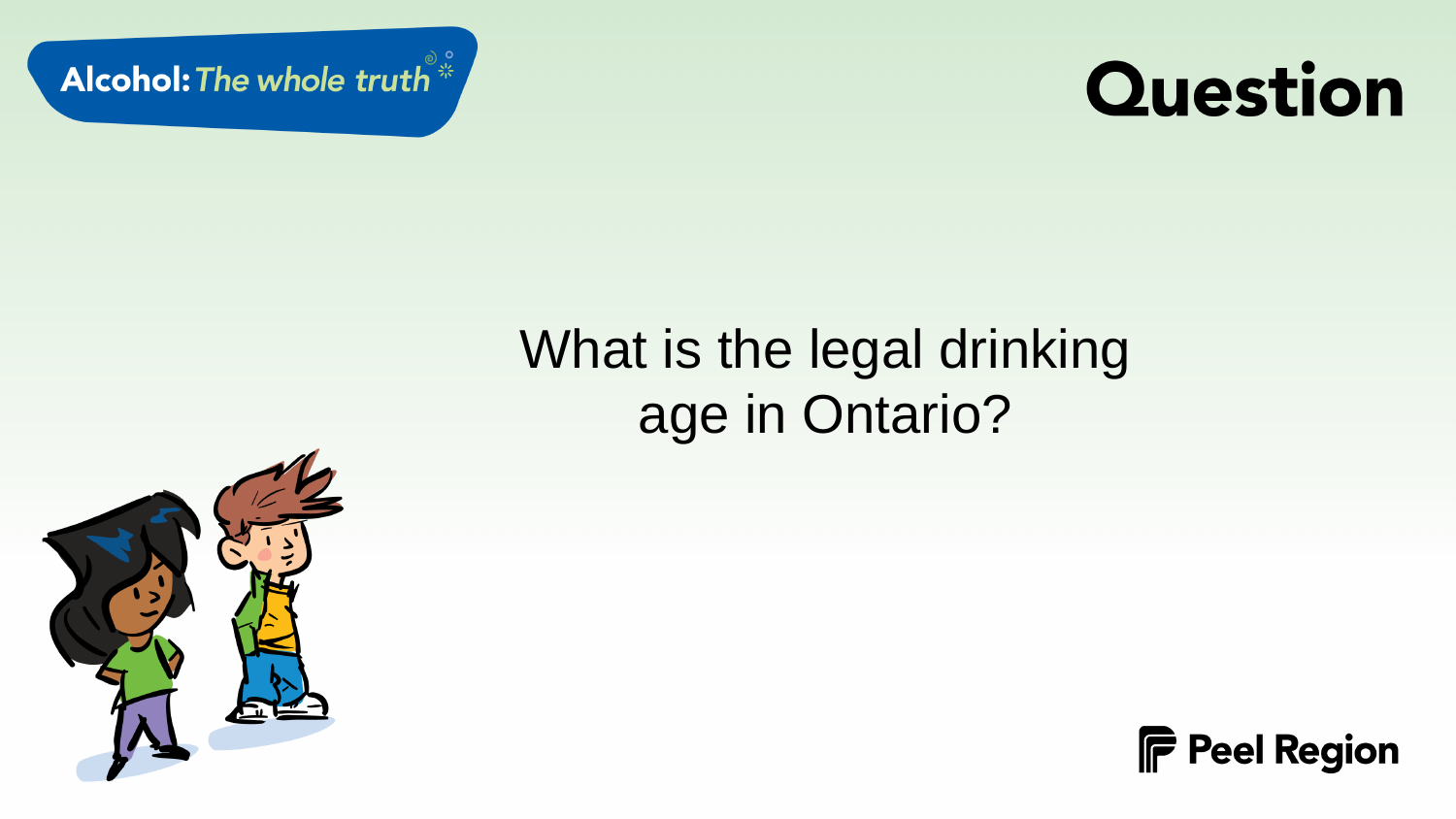

What is the legal drinking age in Ontario?